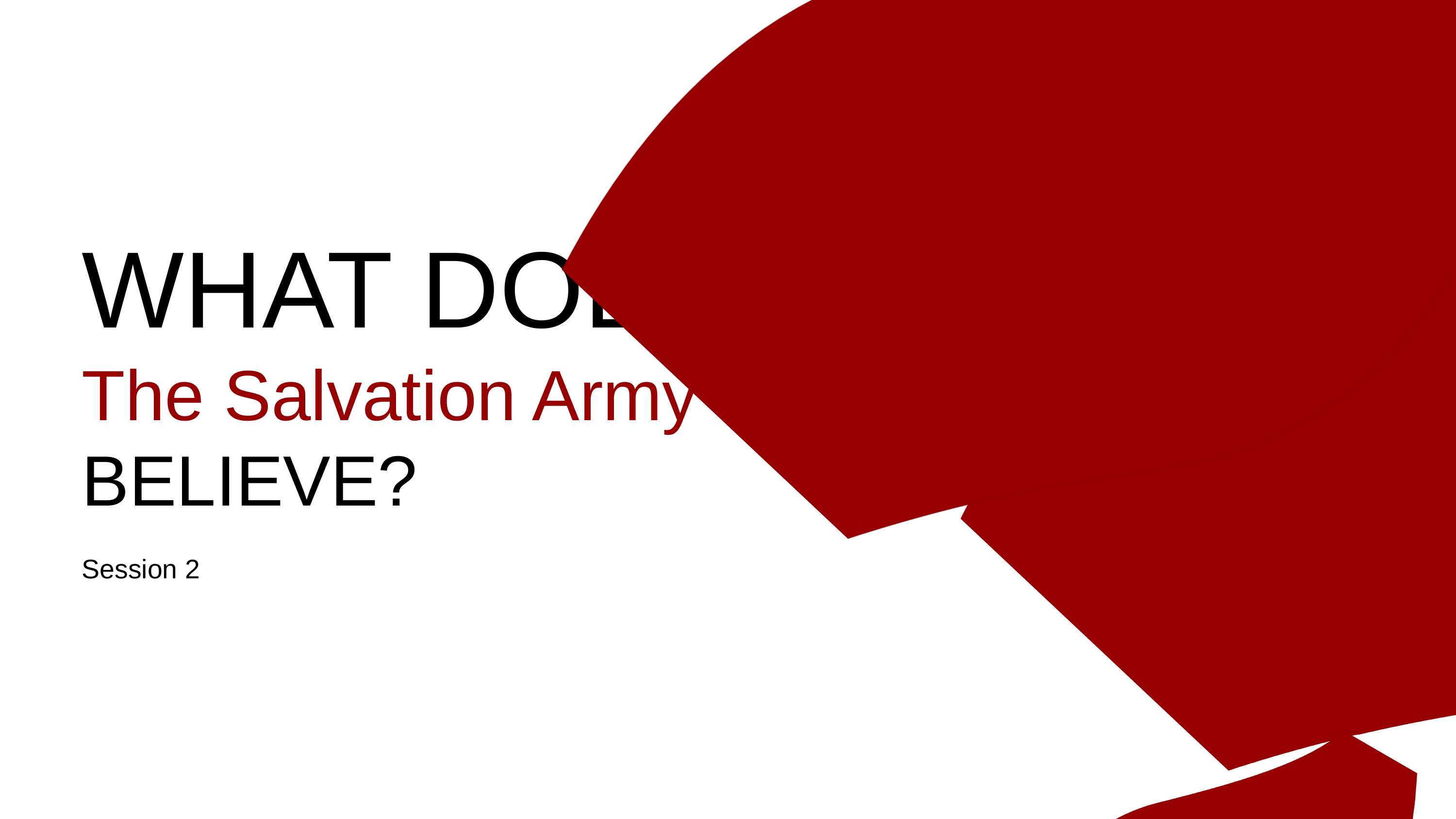

WHAT DOES
The Salvation Army
BELIEVE?
Session 2